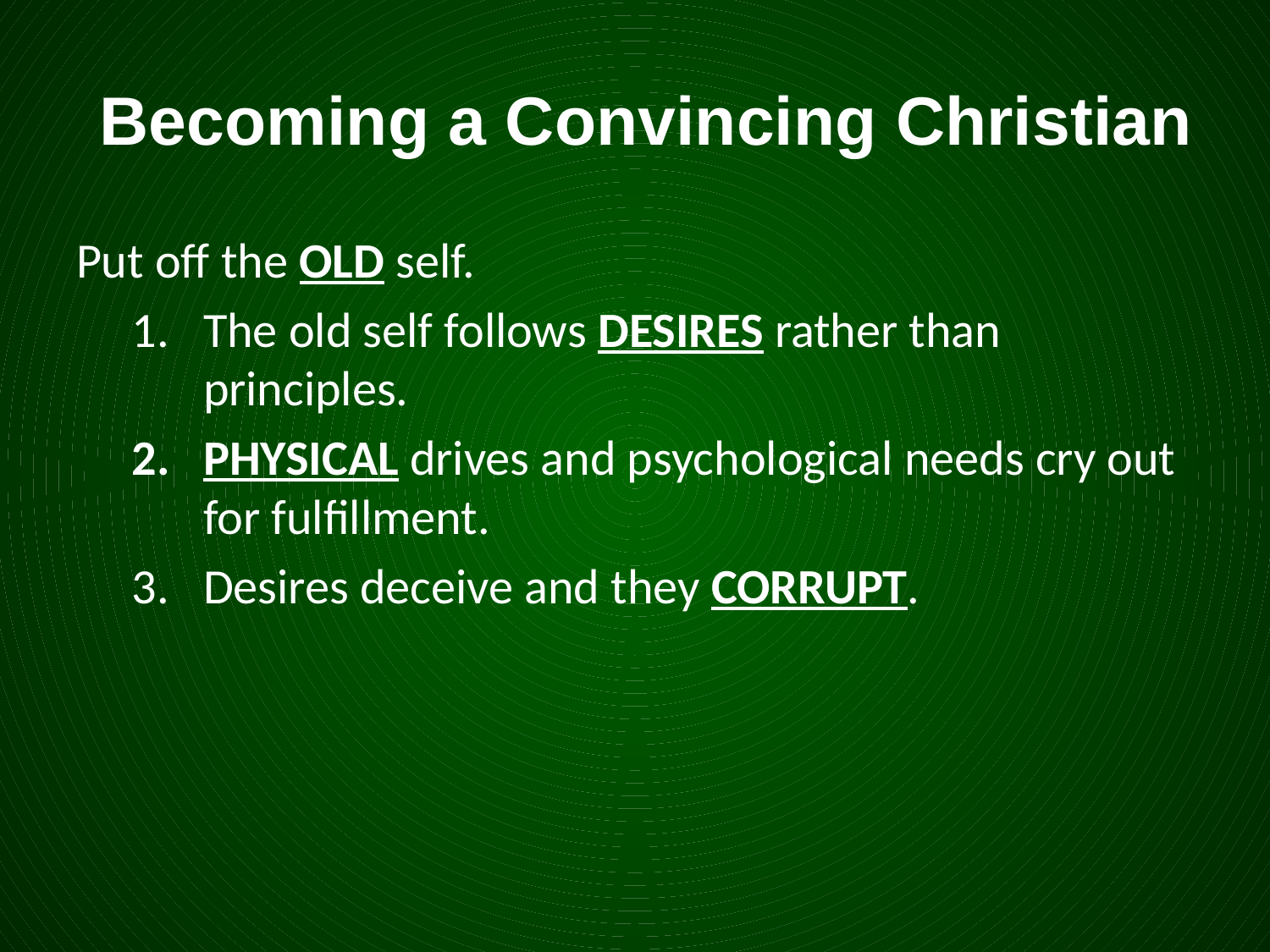

# Becoming a Convincing Christian
Put off the OLD self.
The old self follows DESIRES rather than principles.
PHYSICAL drives and psychological needs cry out for fulfillment.
Desires deceive and they CORRUPT.